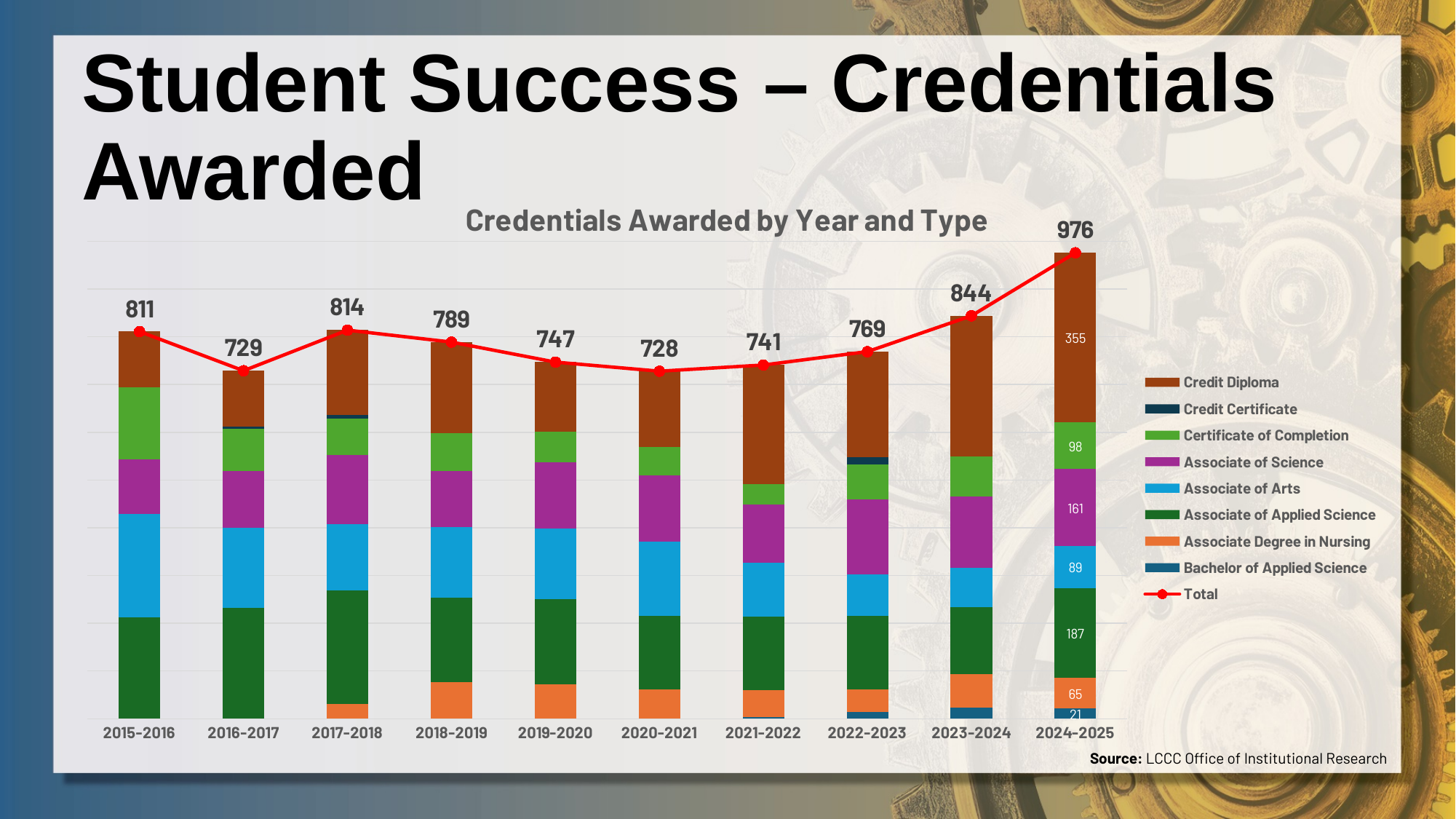

# Student Success – Credentials Awarded

### Chart: Credentials Awarded by Year and Type

| Category | Bachelor of Applied Science | Associate Degree in Nursing | Associate of Applied Science | Associate of Arts | Associate of Science | Certificate of Completion | Credit Certificate | Credit Diploma | Total |
|---|---|---|---|---|---|---|---|---|---|
| 2015-2016 | None | None | 213.0 | 216.0 | 115.0 | 151.0 | None | 116.0 | 811.0 |
| 2016-2017 | None | None | 232.0 | 168.0 | 119.0 | 88.0 | 5.0 | 117.0 | 729.0 |
| 2017-2018 | None | 31.0 | 238.0 | 139.0 | 145.0 | 75.0 | 8.0 | 178.0 | 814.0 |
| 2018-2019 | None | 77.0 | 176.0 | 149.0 | 117.0 | 79.0 | None | 191.0 | 789.0 |
| 2019-2020 | None | 72.0 | 179.0 | 147.0 | 139.0 | 64.0 | None | 146.0 | 747.0 |
| 2020-2021 | None | 61.0 | 154.0 | 156.0 | 138.0 | 60.0 | None | 159.0 | 728.0 |
| 2021-2022 | 4.0 | 56.0 | 154.0 | 113.0 | 122.0 | 43.0 | None | 249.0 | 741.0 |
| 2022-2023 | 14.0 | 48.0 | 154.0 | 86.0 | 157.0 | 74.0 | 15.0 | 221.0 | 769.0 |
| 2023-2024 | 24.0 | 70.0 | 140.0 | 82.0 | 149.0 | 84.0 | None | 295.0 | 844.0 |
| 2024-2025 | 21.0 | 65.0 | 187.0 | 89.0 | 161.0 | 98.0 | None | 355.0 | 976.0 |
Source: LCCC Office of Institutional Research